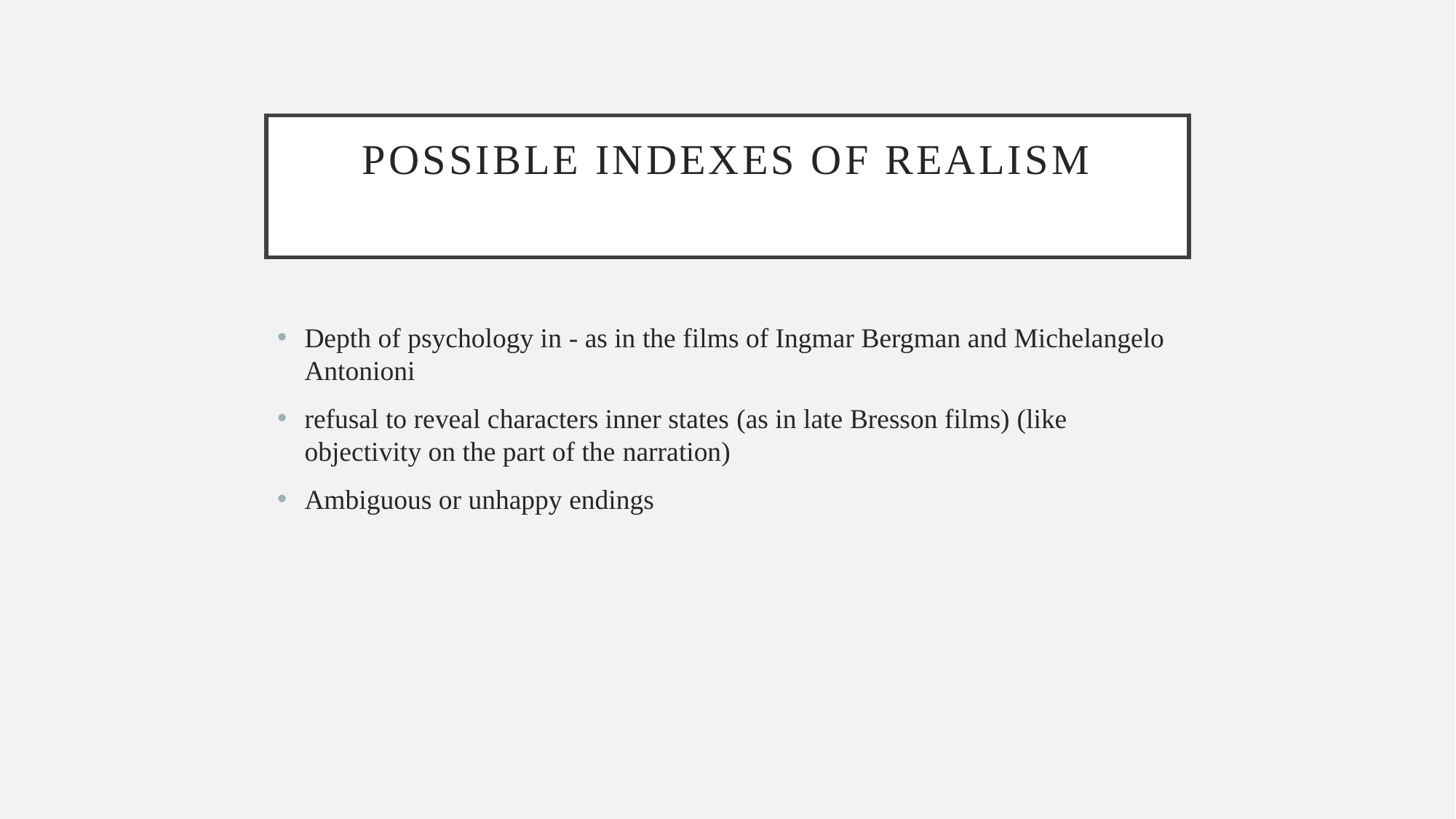

# Possible indexes of realism
Depth of psychology in - as in the films of Ingmar Bergman and Michelangelo Antonioni
refusal to reveal characters inner states (as in late Bresson films) (like objectivity on the part of the narration)
Ambiguous or unhappy endings